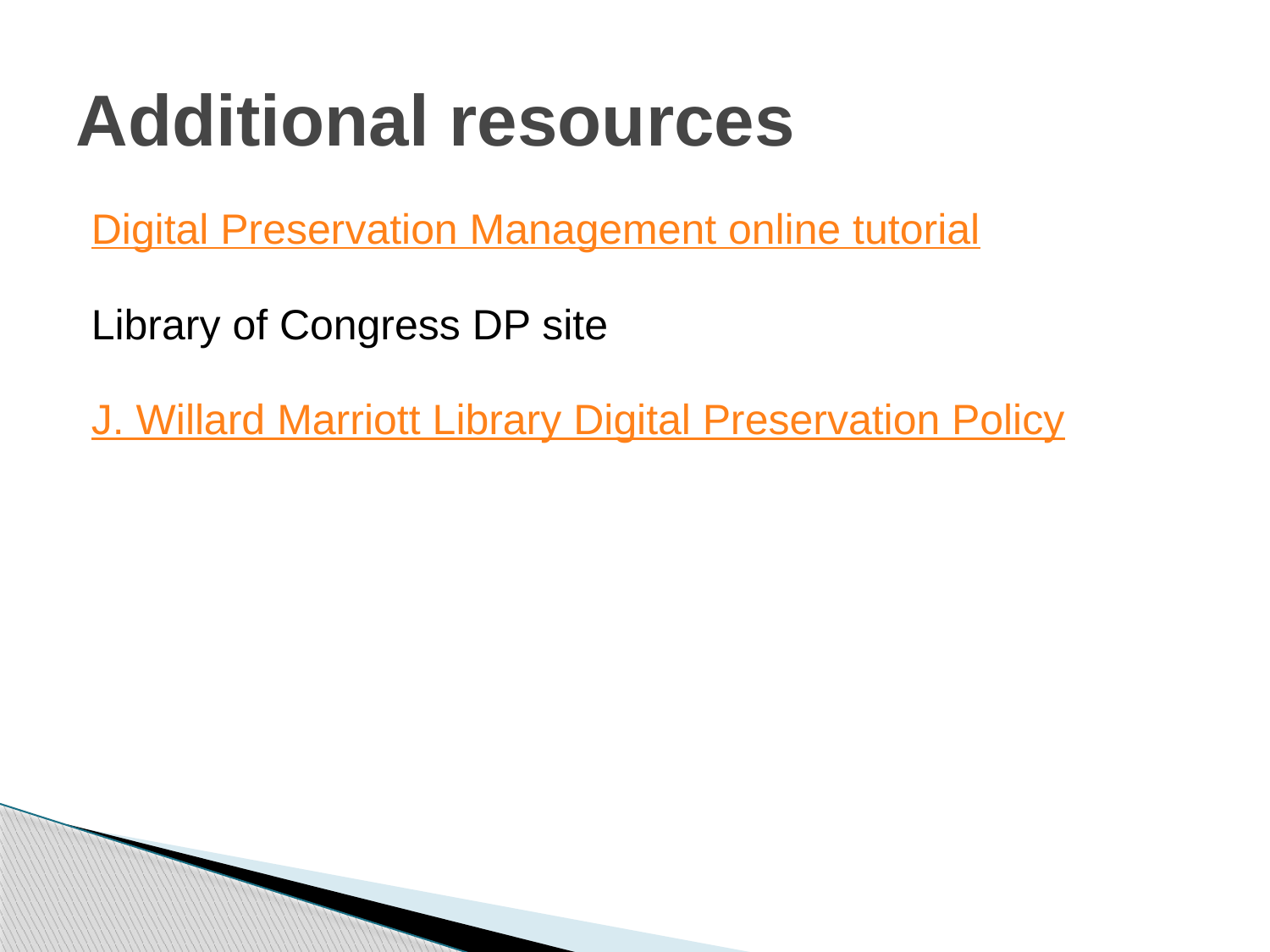

# Additional resources
Digital Preservation Management online tutorial

Library of Congress DP site

J. Willard Marriott Library Digital Preservation Policy